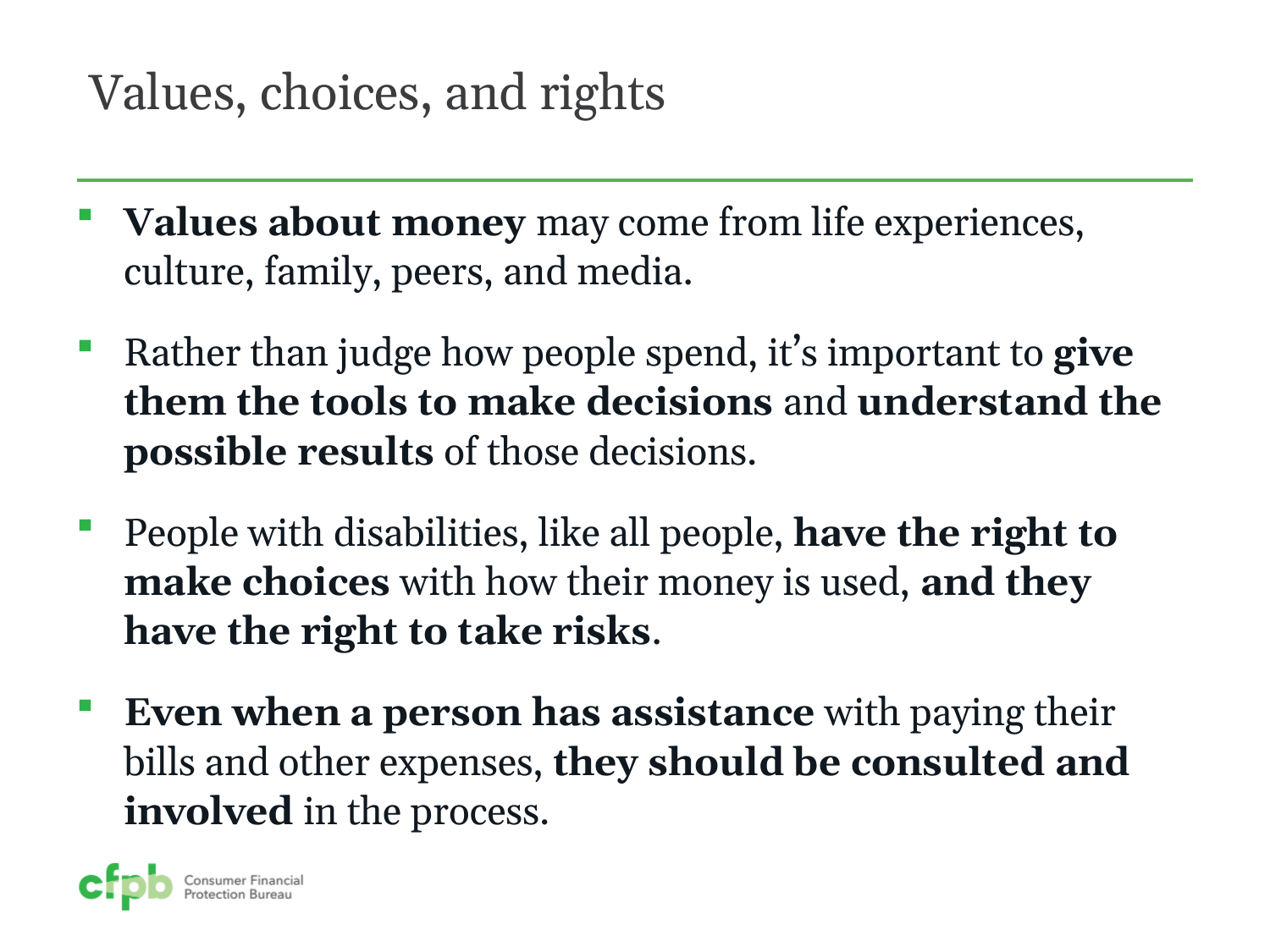

Values, choices, and rights
Values about money may come from life experiences, culture, family, peers, and media.
Rather than judge how people spend, it’s important to give them the tools to make decisions and understand the possible results of those decisions.
People with disabilities, like all people, have the right to make choices with how their money is used, and they have the right to take risks.
Even when a person has assistance with paying their bills and other expenses, they should be consulted and involved in the process.